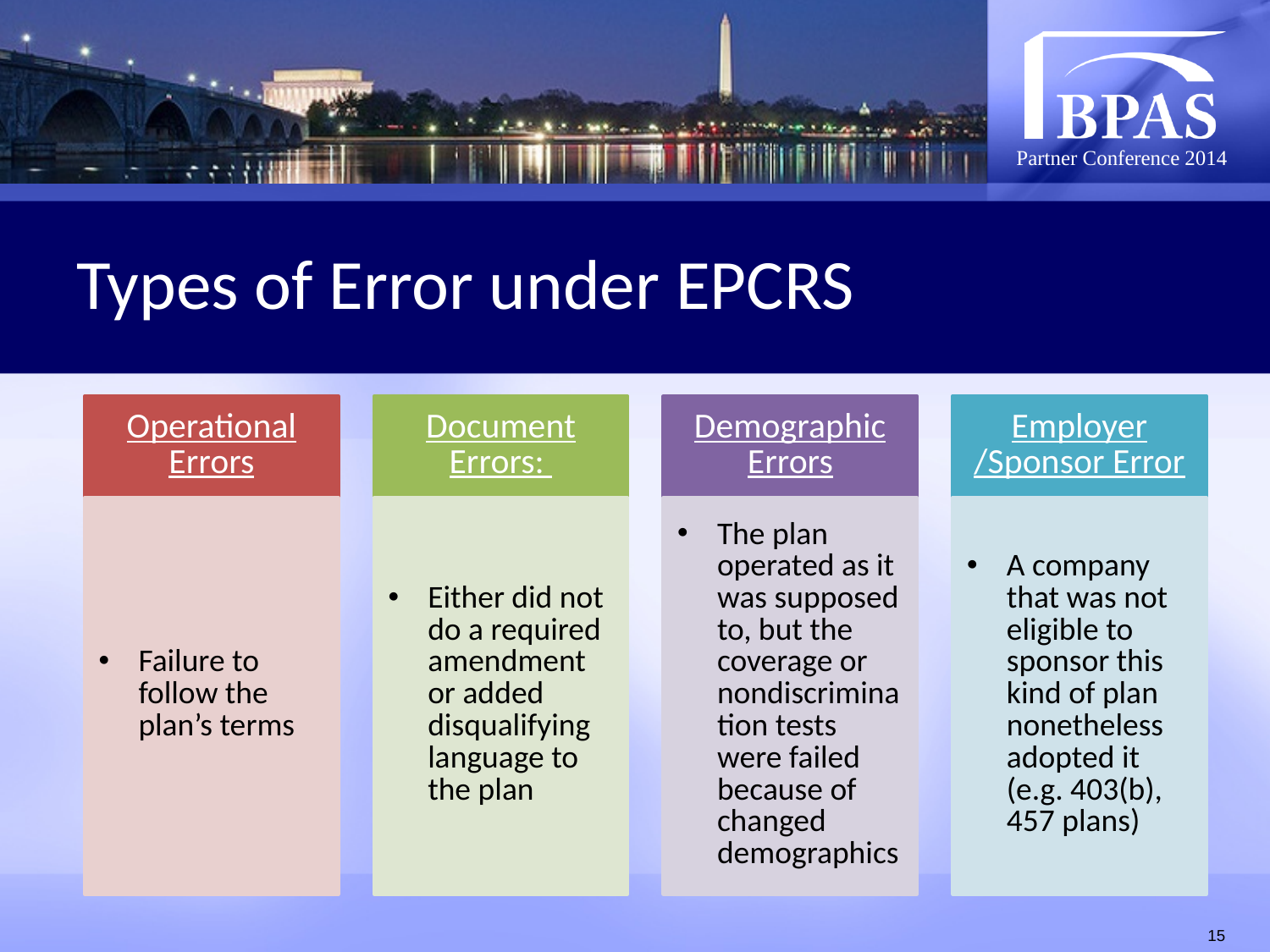

# Types of Error under EPCRS
Operational Errors
Failure to follow the plan’s terms
Document Errors:
Either did not do a required amendment or added disqualifying language to the plan
Demographic Errors
The plan operated as it was supposed to, but the coverage or nondiscrimination tests were failed because of changed demographics
Employer /Sponsor Error
A company that was not eligible to sponsor this kind of plan nonetheless adopted it (e.g. 403(b), 457 plans)
15